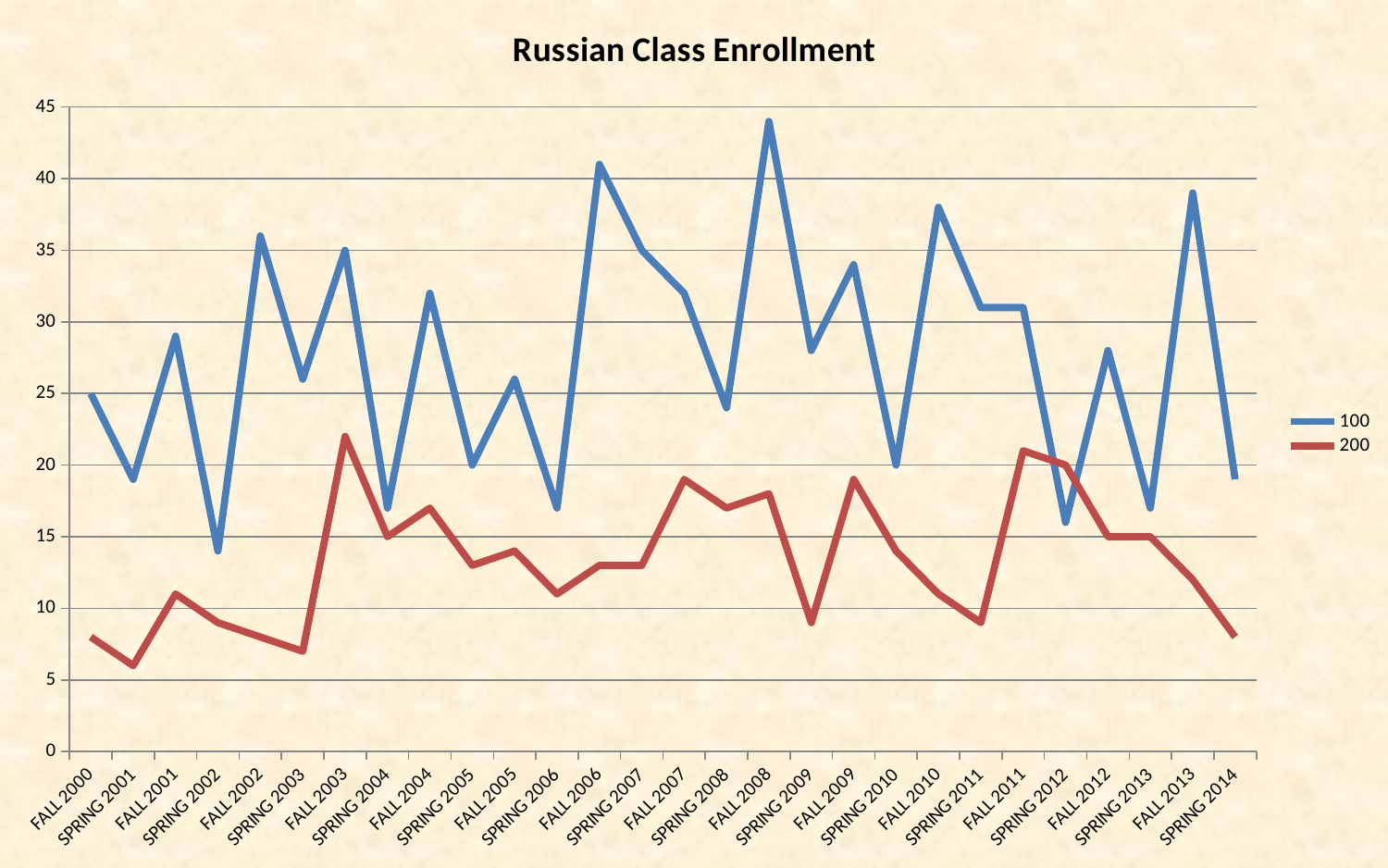

### Chart: Russian Class Enrollment

| Category | 100 | 200 |
|---|---|---|
| FALL 2000 | 25.0 | 8.0 |
| SPRING 2001 | 19.0 | 6.0 |
| FALL 2001 | 29.0 | 11.0 |
| SPRING 2002 | 14.0 | 9.0 |
| FALL 2002 | 36.0 | 8.0 |
| SPRING 2003 | 26.0 | 7.0 |
| FALL 2003 | 35.0 | 22.0 |
| SPRING 2004 | 17.0 | 15.0 |
| FALL 2004 | 32.0 | 17.0 |
| SPRING 2005 | 20.0 | 13.0 |
| FALL 2005 | 26.0 | 14.0 |
| SPRING 2006 | 17.0 | 11.0 |
| FALL 2006 | 41.0 | 13.0 |
| SPRING 2007 | 35.0 | 13.0 |
| FALL 2007 | 32.0 | 19.0 |
| SPRING 2008 | 24.0 | 17.0 |
| FALL 2008 | 44.0 | 18.0 |
| SPRING 2009 | 28.0 | 9.0 |
| FALL 2009 | 34.0 | 19.0 |
| SPRING 2010 | 20.0 | 14.0 |
| FALL 2010 | 38.0 | 11.0 |
| SPRING 2011 | 31.0 | 9.0 |
| FALL 2011 | 31.0 | 21.0 |
| SPRING 2012 | 16.0 | 20.0 |
| FALL 2012 | 28.0 | 15.0 |
| SPRING 2013 | 17.0 | 15.0 |
| FALL 2013 | 39.0 | 12.0 |
| SPRING 2014 | 19.0 | 8.0 |